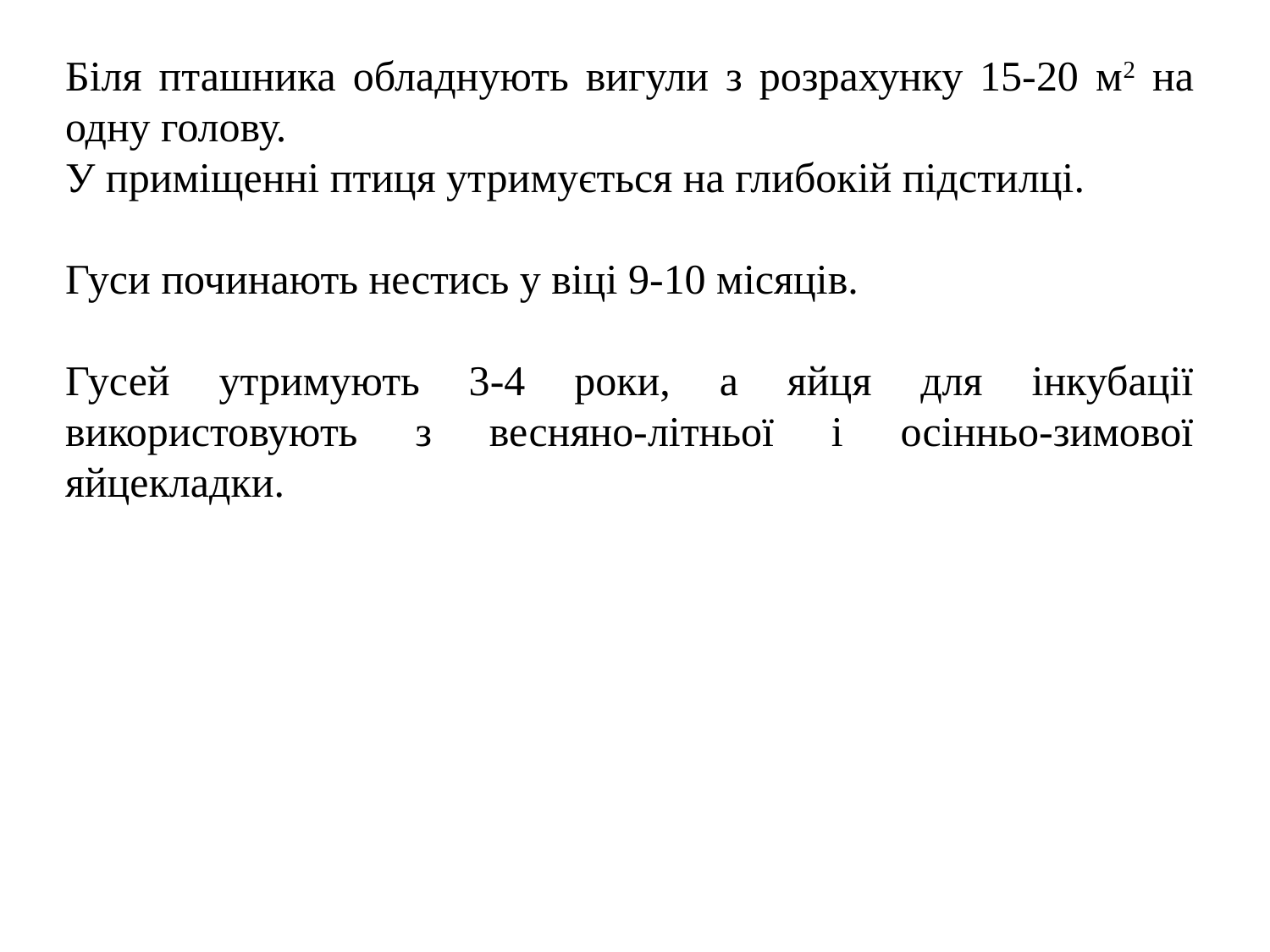

Біля пташника обладнують вигули з розрахунку 15-20 м2 на одну голову.
У приміщенні птиця утримується на глибокій підстилці.

Гуси починають нестись у віці 9-10 місяців.

Гусей утримують 3-4 роки, а яйця для інкубації використовують з весняно-літньої і осінньо-зимової яйцекладки.